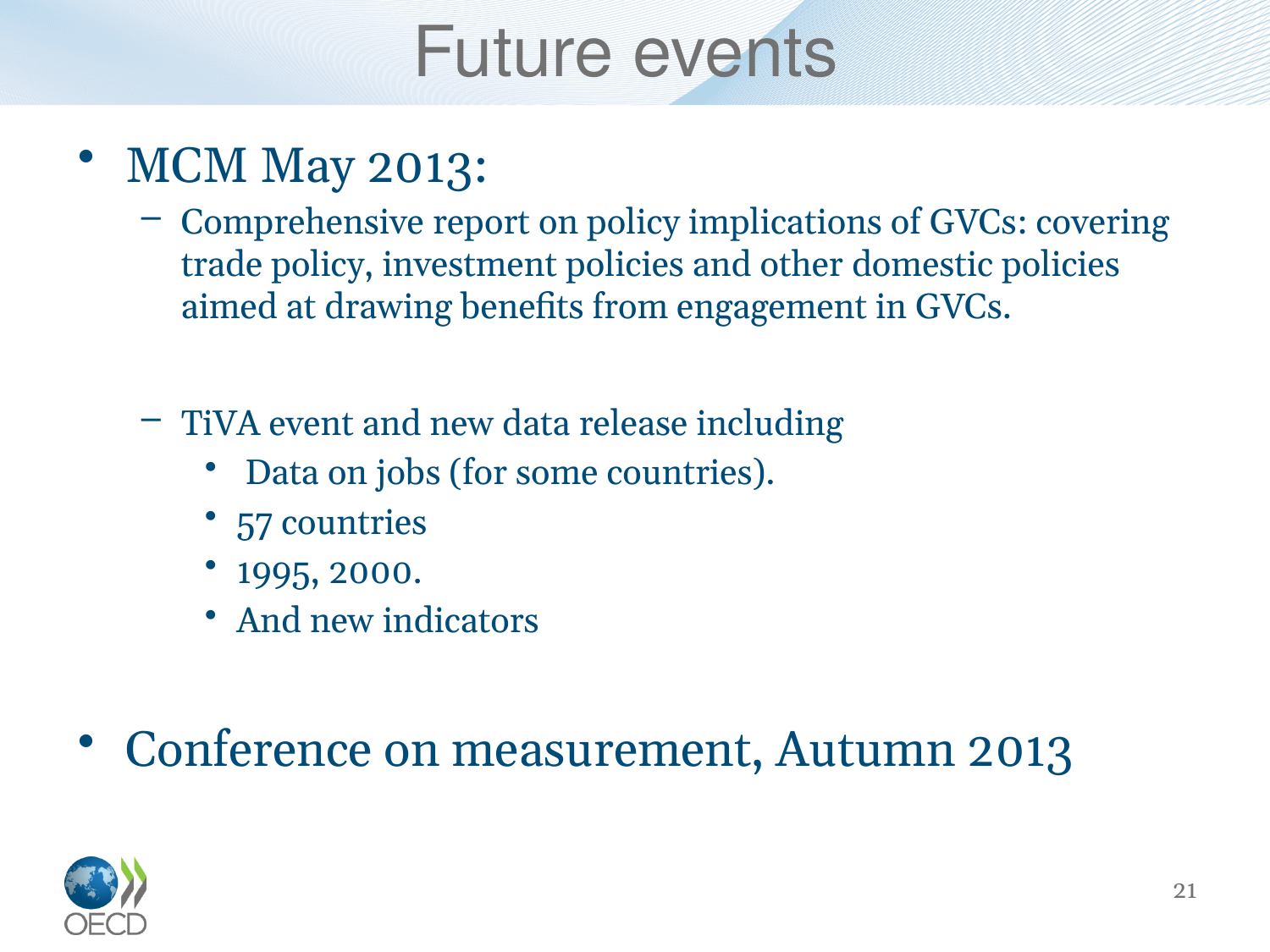

# Future events
MCM May 2013:
Comprehensive report on policy implications of GVCs: covering trade policy, investment policies and other domestic policies aimed at drawing benefits from engagement in GVCs.

TiVA event and new data release including
 Data on jobs (for some countries).
57 countries
1995, 2000.
And new indicators

Conference on measurement, Autumn 2013

21